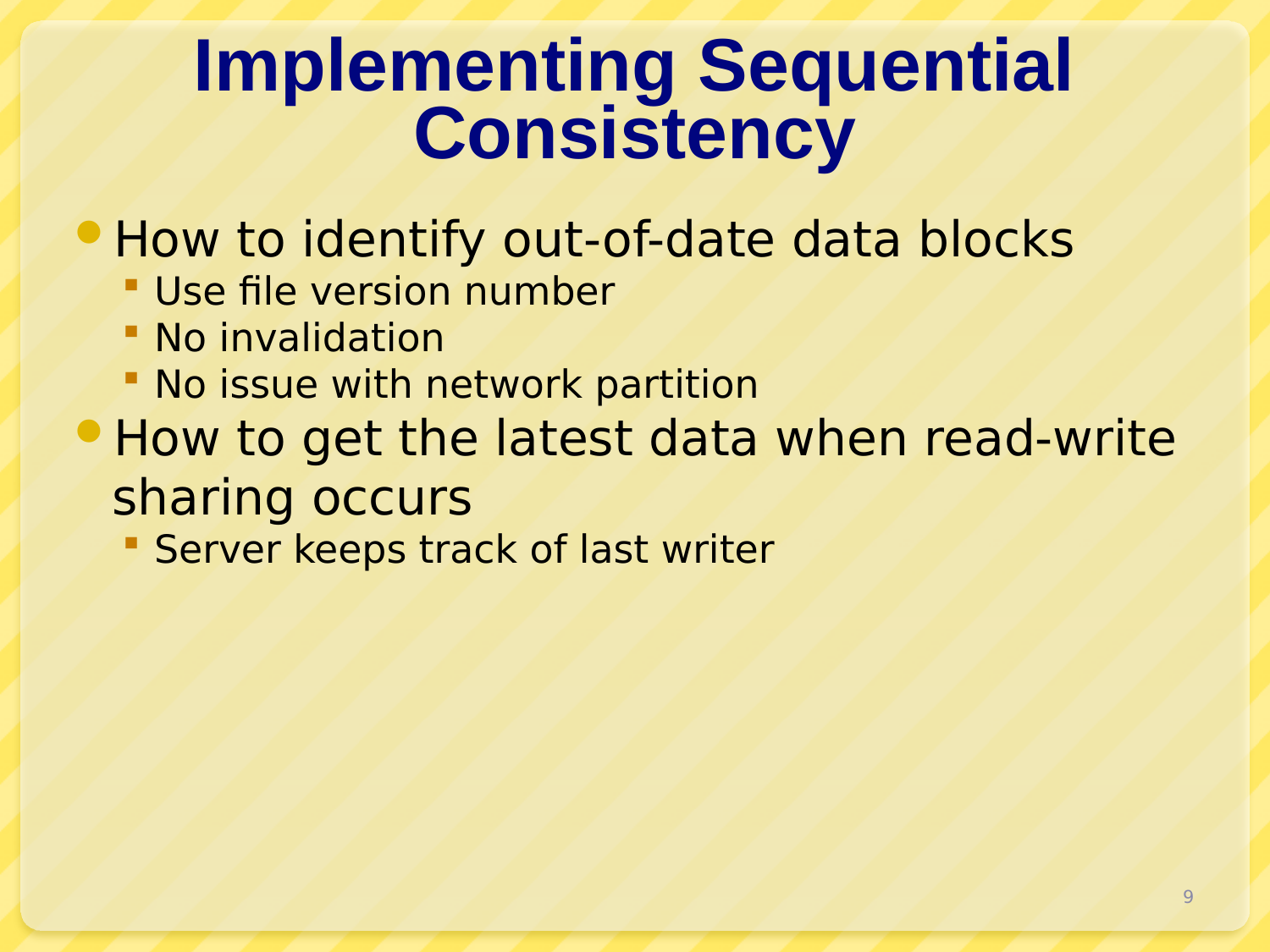

# Implementing Sequential Consistency
How to identify out-of-date data blocks
Use file version number
No invalidation
No issue with network partition
How to get the latest data when read-write sharing occurs
Server keeps track of last writer
9